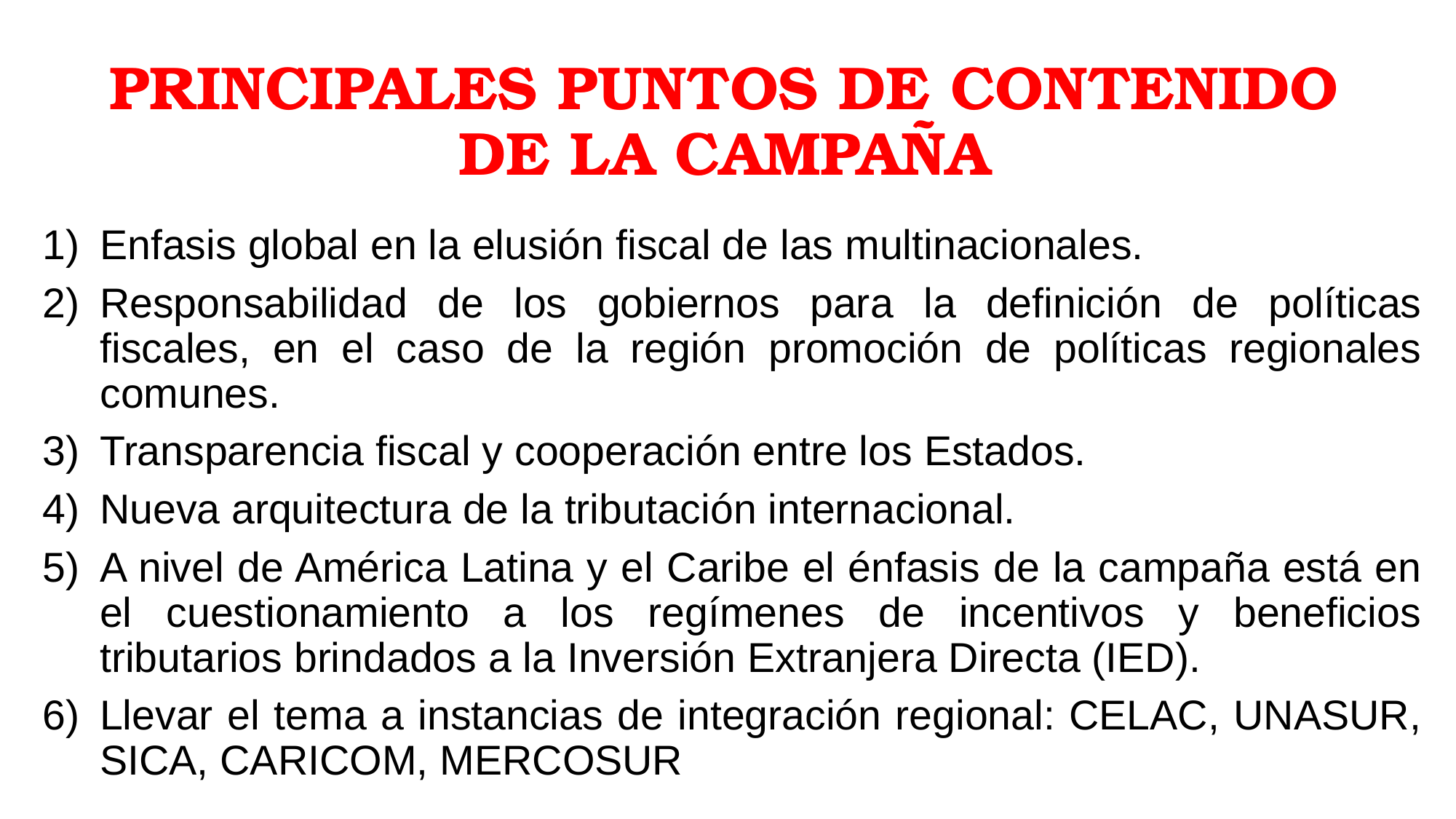

# PRINCIPALES PUNTOS DE CONTENIDO DE LA CAMPAÑA
Enfasis global en la elusión fiscal de las multinacionales.
Responsabilidad de los gobiernos para la definición de políticas fiscales, en el caso de la región promoción de políticas regionales comunes.
Transparencia fiscal y cooperación entre los Estados.
Nueva arquitectura de la tributación internacional.
A nivel de América Latina y el Caribe el énfasis de la campaña está en el cuestionamiento a los regímenes de incentivos y beneficios tributarios brindados a la Inversión Extranjera Directa (IED).
Llevar el tema a instancias de integración regional: CELAC, UNASUR, SICA, CARICOM, MERCOSUR